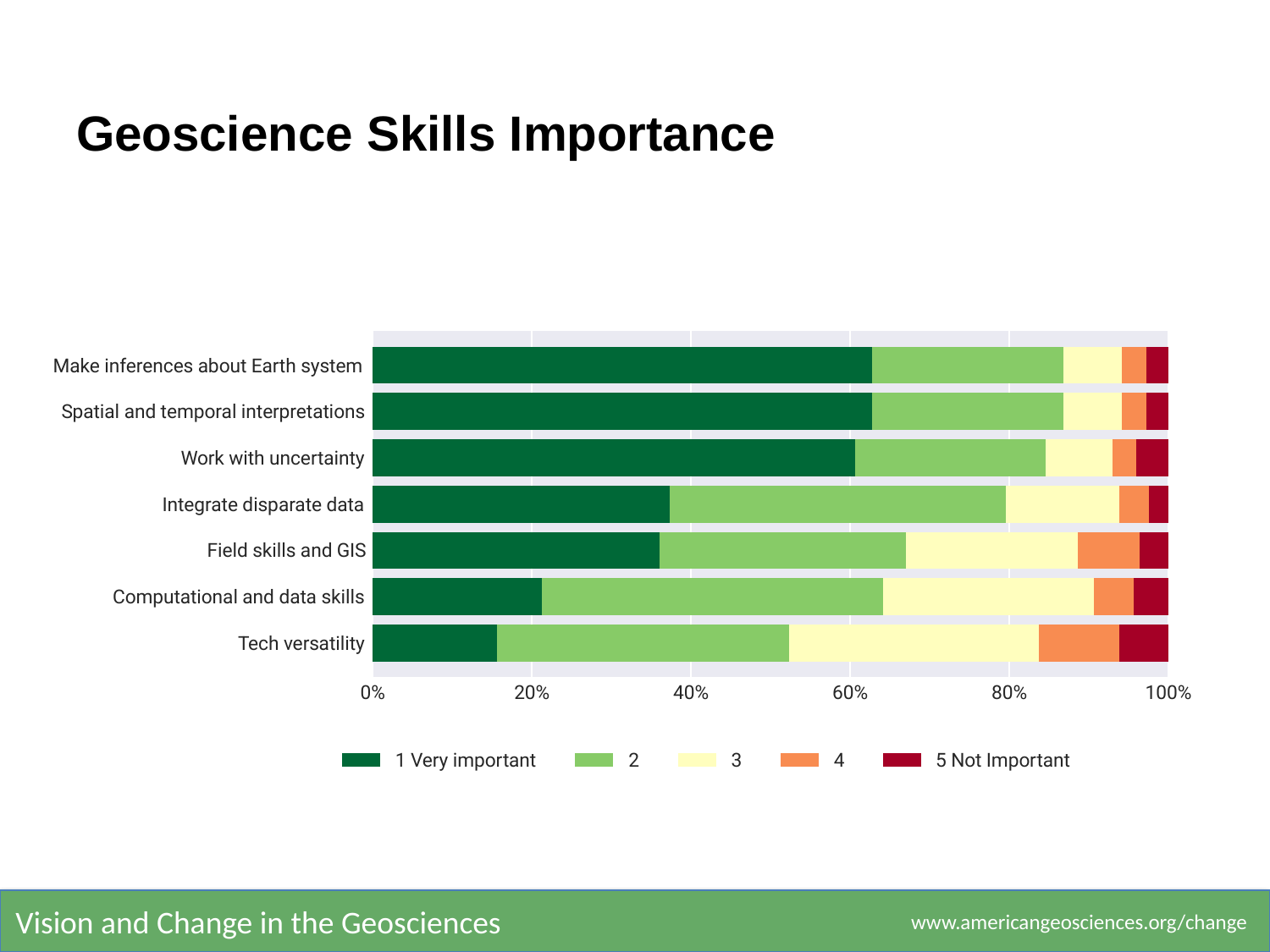

# Geoscience Skills Importance

0%

20%

40%

60%

80%

100%

Make inferences about Earth system
Spatial and temporal interpretations
Work with uncertainty
Integrate disparate data
Field skills and GIS
Computational and data skills
Tech versatility

1 Very important
2
3
4
5 Not Important

Vision and Change in the Geosciences
www.americangeosciences.org/change